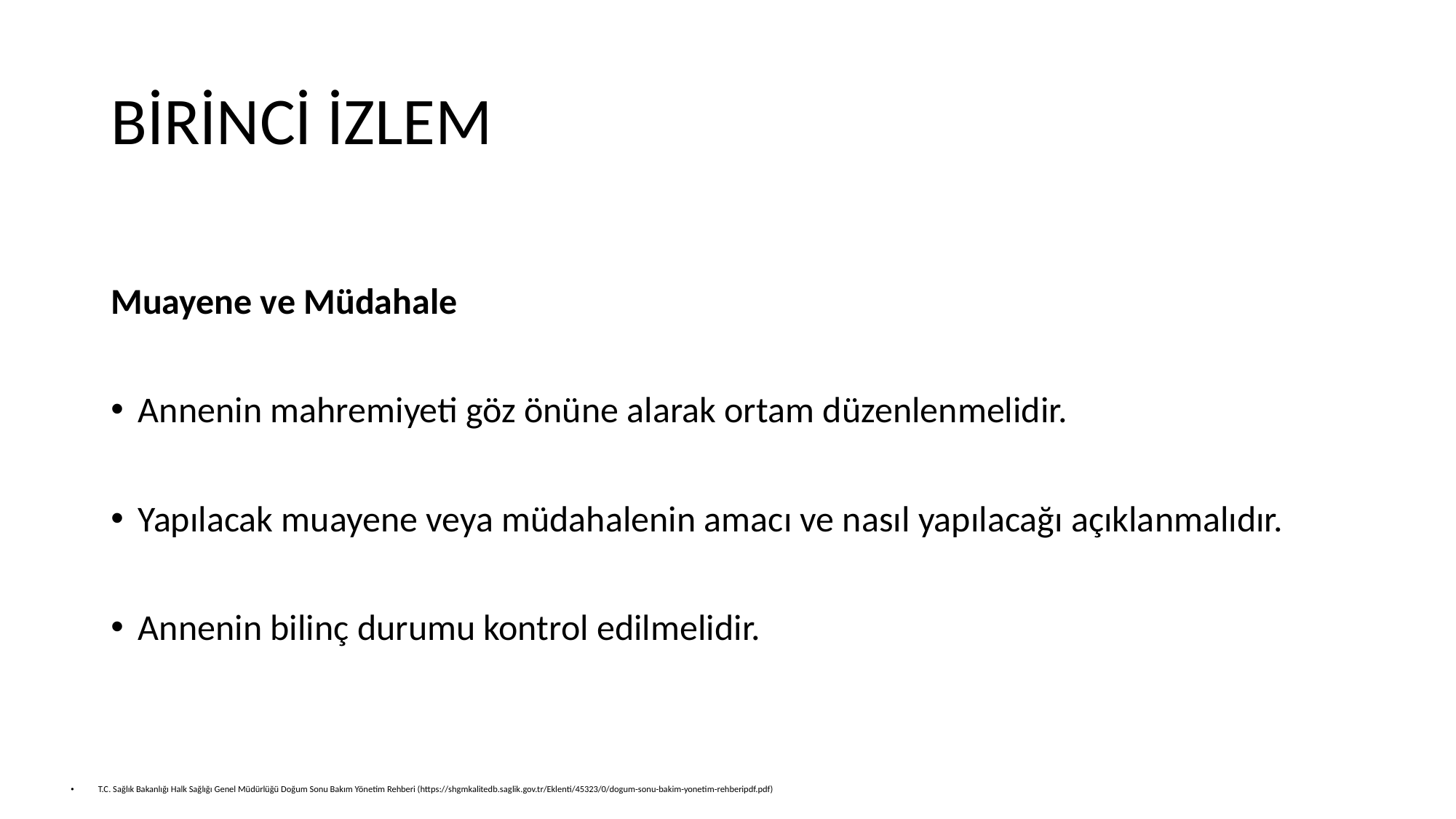

# BİRİNCİ İZLEM

Muayene ve Müdahale

Annenin mahremiyeti göz önüne alarak ortam düzenlenmelidir.

Yapılacak muayene veya müdahalenin amacı ve nasıl yapılacağı açıklanmalıdır.

Annenin bilinç durumu kontrol edilmelidir.
T.C. Sağlık Bakanlığı Halk Sağlığı Genel Müdürlüğü Doğum Sonu Bakım Yönetim Rehberi (https://shgmkalitedb.saglik.gov.tr/Eklenti/45323/0/dogum-sonu-bakim-yonetim-rehberipdf.pdf)